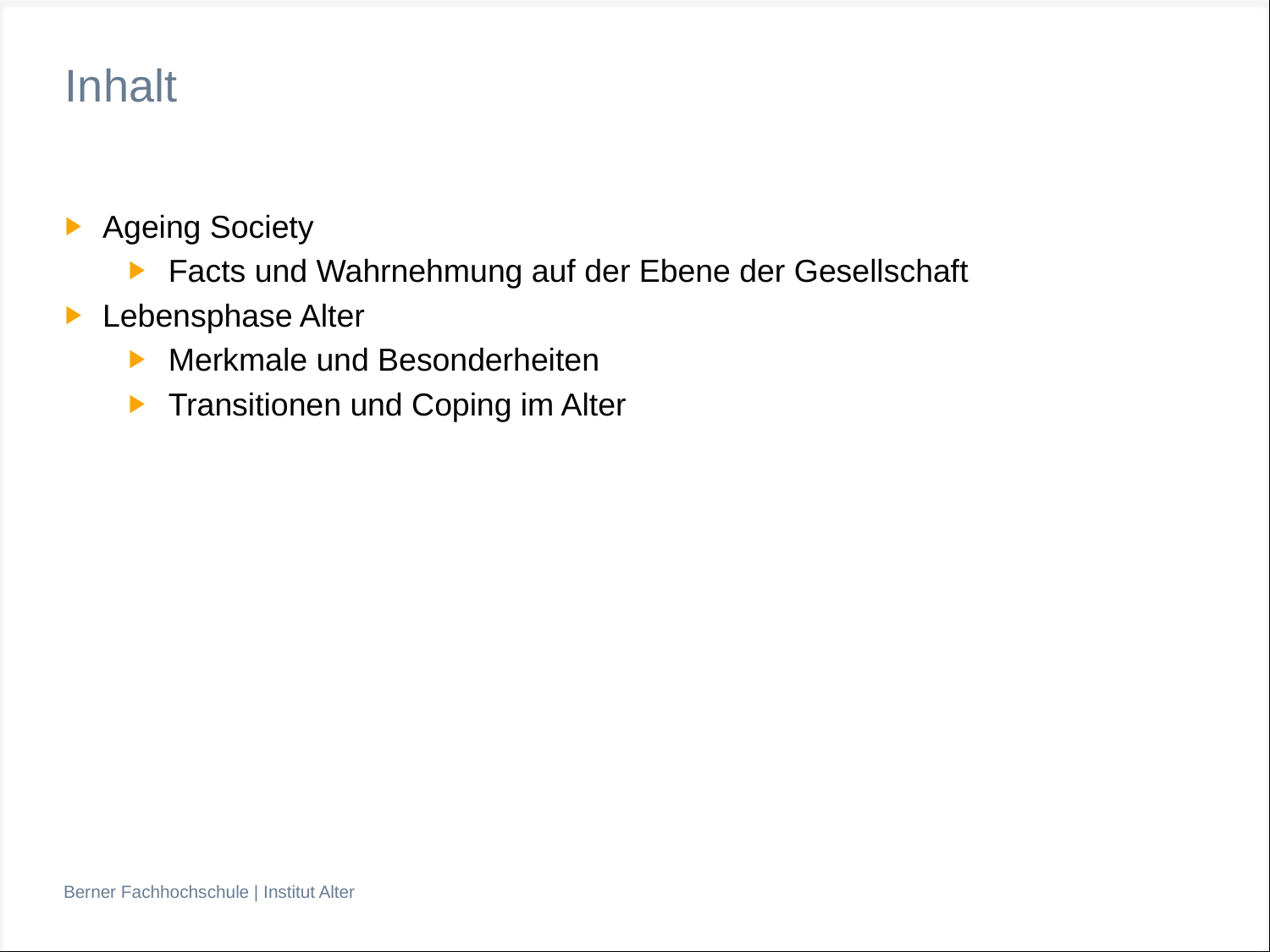

# Inhalt
Ageing Society
Facts und Wahrnehmung auf der Ebene der Gesellschaft
Lebensphase Alter
Merkmale und Besonderheiten
Transitionen und Coping im Alter